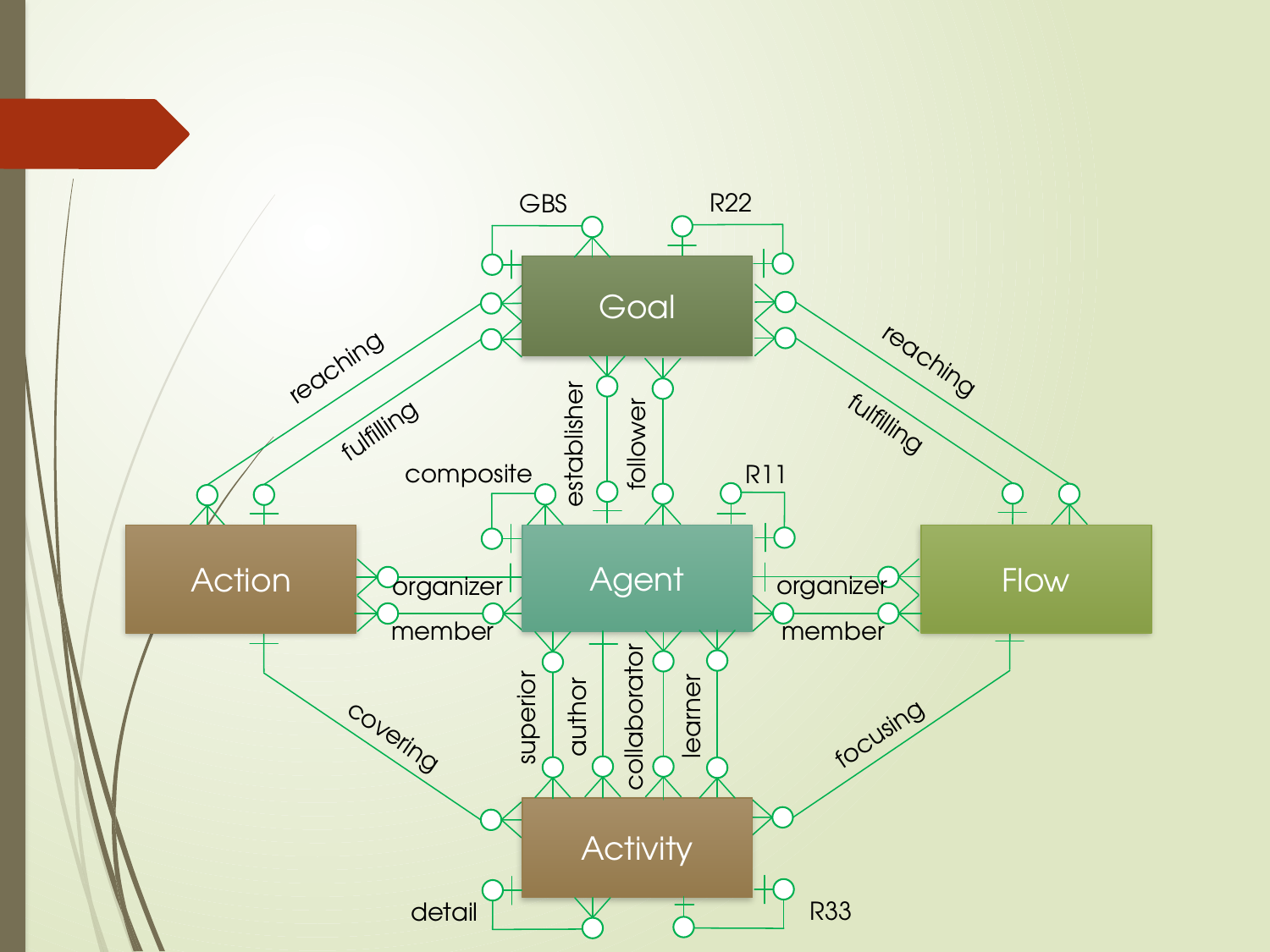

R22

GBS

Goal

reaching
fulfilling
reaching

fulfilling
follower
establisher
composite

R11

Action
Agent
Flow

organizer
organizer

member
member

learner
author
collaborator
superior
focusing
covering

Activity

R33

detail